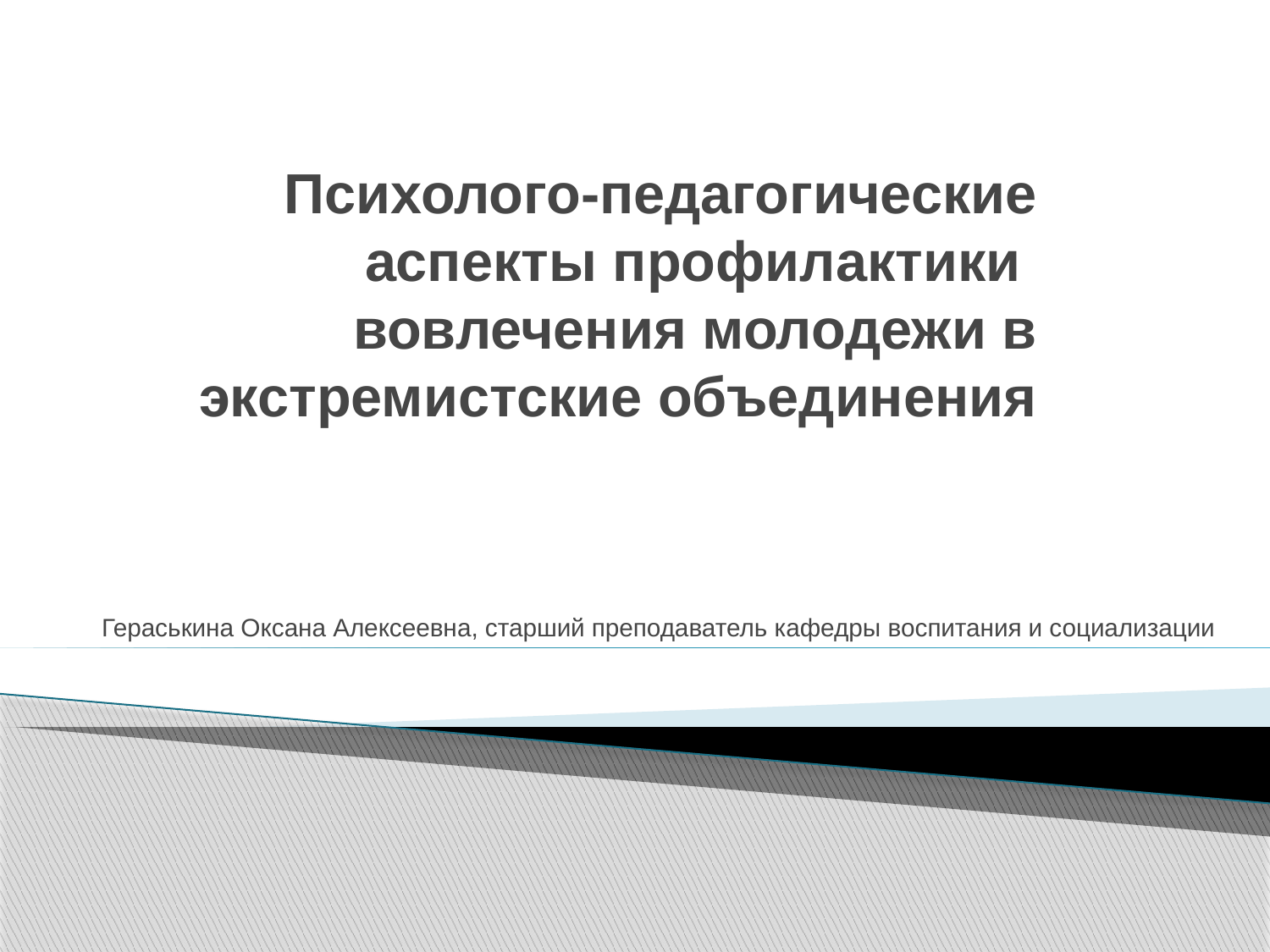

# Психолого-педагогические аспекты профилактики  вовлечения молодежи в экстремистские объединения
Гераськина Оксана Алексеевна, старший преподаватель кафедры воспитания и социализации